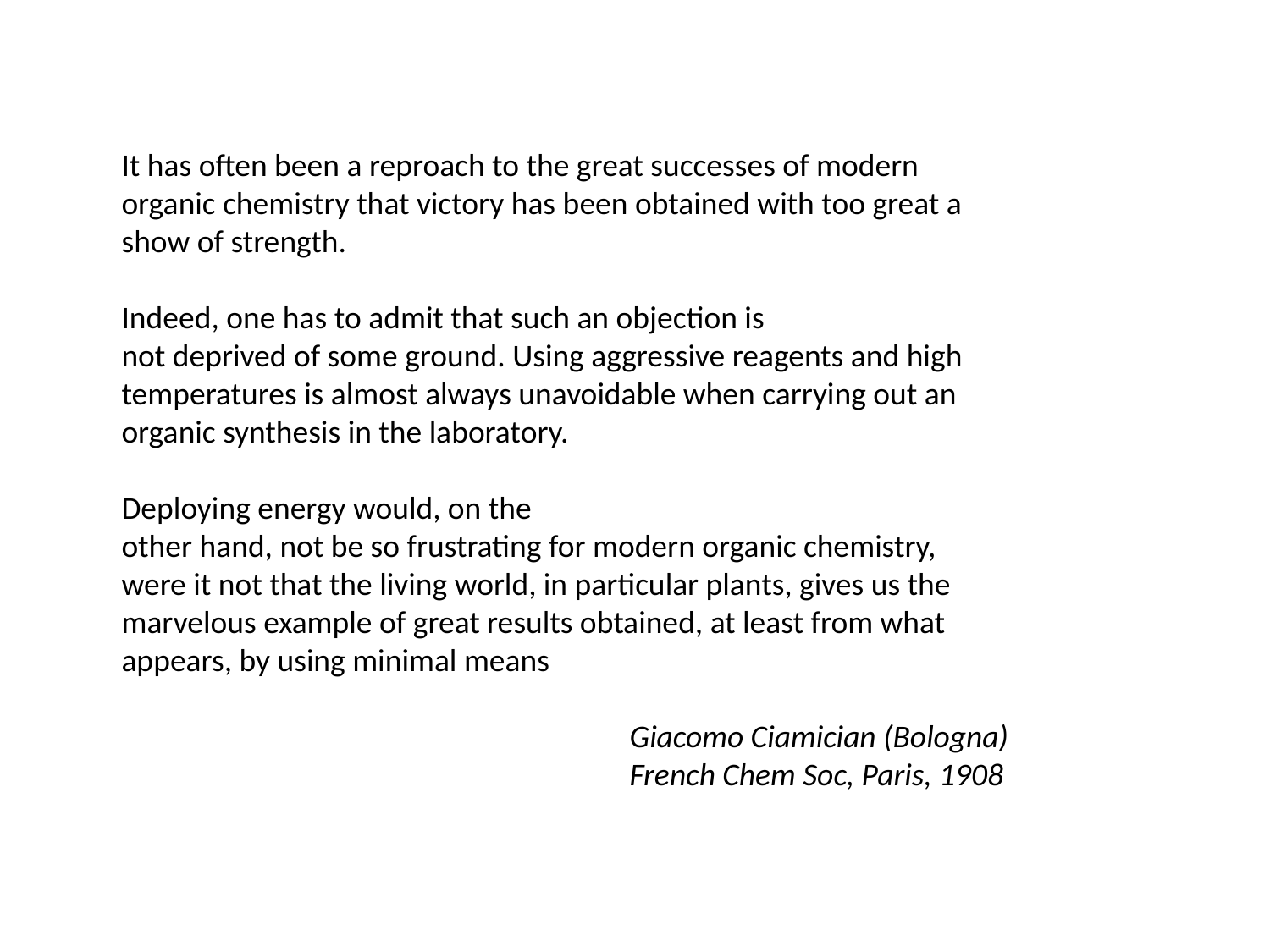

It has often been a reproach to the great successes of modern
organic chemistry that victory has been obtained with too great a
show of strength.

Indeed, one has to admit that such an objection is
not deprived of some ground. Using aggressive reagents and high
temperatures is almost always unavoidable when carrying out an
organic synthesis in the laboratory.

Deploying energy would, on the
other hand, not be so frustrating for modern organic chemistry,
were it not that the living world, in particular plants, gives us the
marvelous example of great results obtained, at least from what
appears, by using minimal means

				Giacomo Ciamician (Bologna)
				French Chem Soc, Paris, 1908